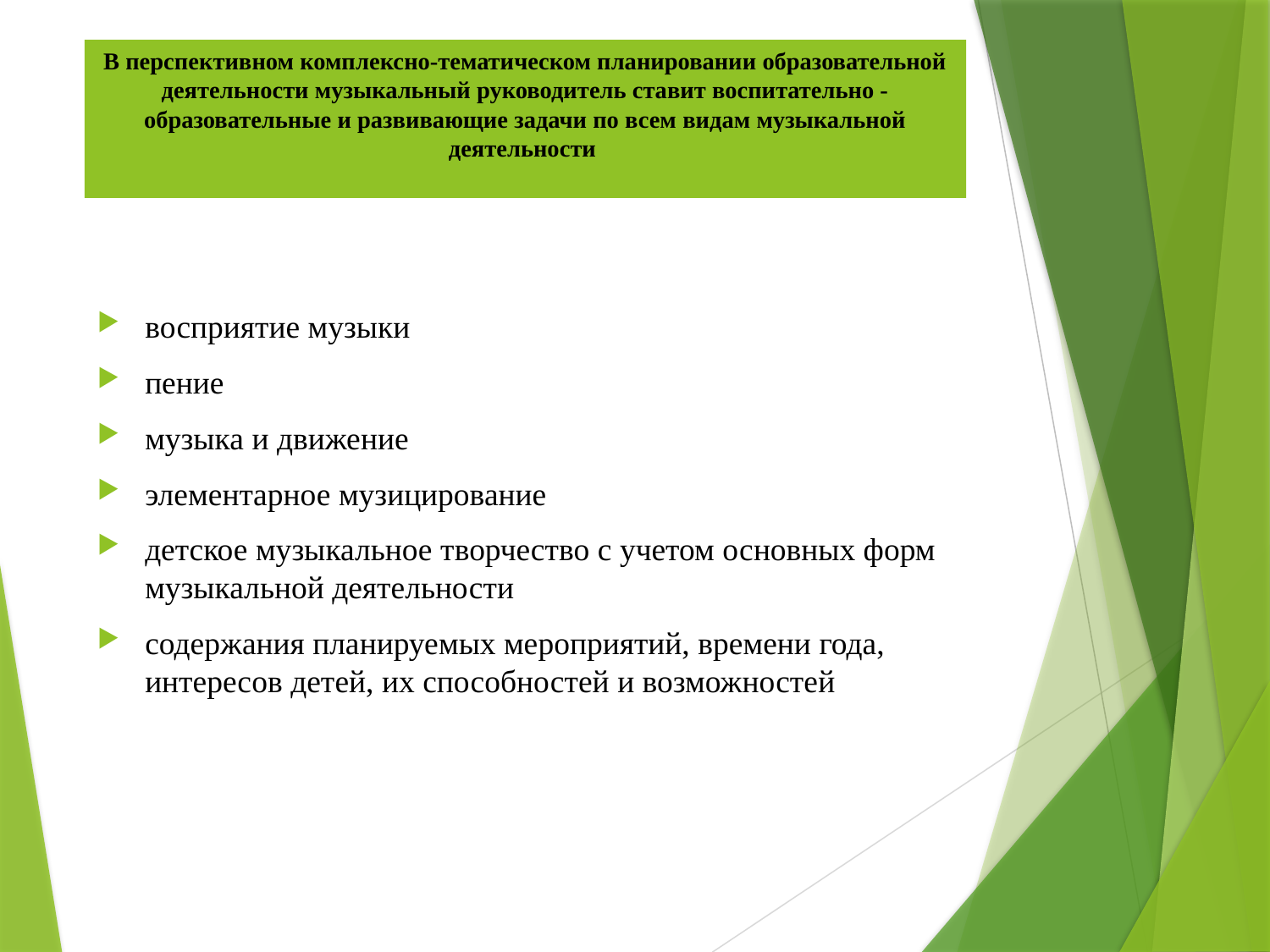

# В перспективном комплексно-тематическом планировании образовательной деятельности музыкальный руководитель ставит воспитательно - образовательные и развивающие задачи по всем видам музыкальной деятельности
восприятие музыки
пение
музыка и движение
элементарное музицирование
детское музыкальное творчество с учетом основных форм музыкальной деятельности
содержания планируемых мероприятий, времени года, интересов детей, их способностей и возможностей